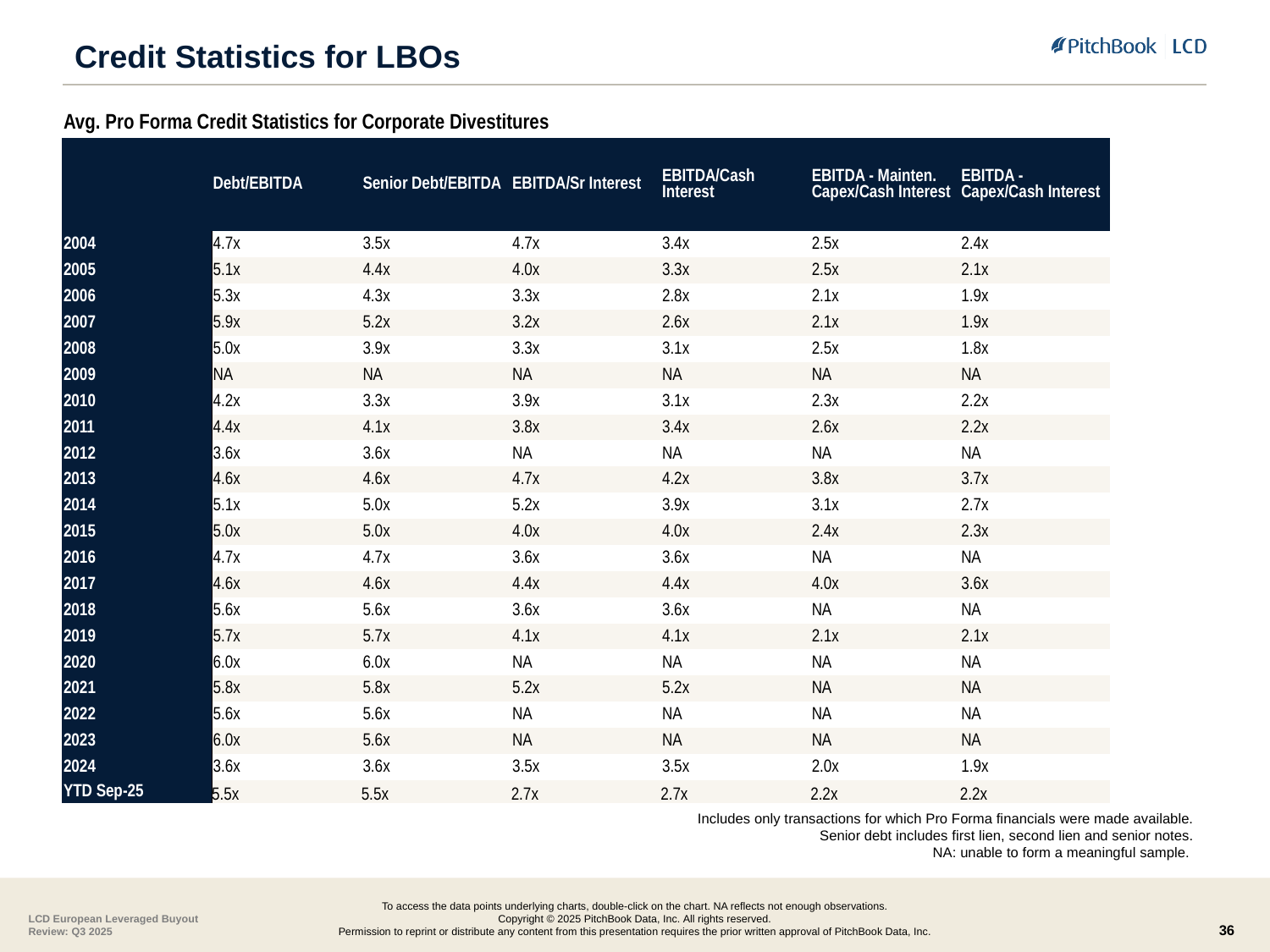

# Credit Statistics for LBOs
Avg. Pro Forma Credit Statistics for Corporate Divestitures
|  | Debt/EBITDA | Senior Debt/EBITDA | EBITDA/Sr Interest | EBITDA/Cash Interest | EBITDA - Mainten. Capex/Cash Interest | EBITDA - Capex/Cash Interest |
| --- | --- | --- | --- | --- | --- | --- |
| 2004 | 4.7x | 3.5x | 4.7x | 3.4x | 2.5x | 2.4x |
| 2005 | 5.1x | 4.4x | 4.0x | 3.3x | 2.5x | 2.1x |
| 2006 | 5.3x | 4.3x | 3.3x | 2.8x | 2.1x | 1.9x |
| 2007 | 5.9x | 5.2x | 3.2x | 2.6x | 2.1x | 1.9x |
| 2008 | 5.0x | 3.9x | 3.3x | 3.1x | 2.5x | 1.8x |
| 2009 | NA | NA | NA | NA | NA | NA |
| 2010 | 4.2x | 3.3x | 3.9x | 3.1x | 2.3x | 2.2x |
| 2011 | 4.4x | 4.1x | 3.8x | 3.4x | 2.6x | 2.2x |
| 2012 | 3.6x | 3.6x | NA | NA | NA | NA |
| 2013 | 4.6x | 4.6x | 4.7x | 4.2x | 3.8x | 3.7x |
| 2014 | 5.1x | 5.0x | 5.2x | 3.9x | 3.1x | 2.7x |
| 2015 | 5.0x | 5.0x | 4.0x | 4.0x | 2.4x | 2.3x |
| 2016 | 4.7x | 4.7x | 3.6x | 3.6x | NA | NA |
| 2017 | 4.6x | 4.6x | 4.4x | 4.4x | 4.0x | 3.6x |
| 2018 | 5.6x | 5.6x | 3.6x | 3.6x | NA | NA |
| 2019 | 5.7x | 5.7x | 4.1x | 4.1x | 2.1x | 2.1x |
| 2020 | 6.0x | 6.0x | NA | NA | NA | NA |
| 2021 | 5.8x | 5.8x | 5.2x | 5.2x | NA | NA |
| 2022 | 5.6x | 5.6x | NA | NA | NA | NA |
| 2023 | 6.0x | 5.6x | NA | NA | NA | NA |
| 2024 | 3.6x | 3.6x | 3.5x | 3.5x | 2.0x | 1.9x |
| YTD Sep-25 | 5.5x | 5.5x | 2.7x | 2.7x | 2.2x | 2.2x |
Includes only transactions for which Pro Forma financials were made available.
Senior debt includes first lien, second lien and senior notes.
NA: unable to form a meaningful sample.